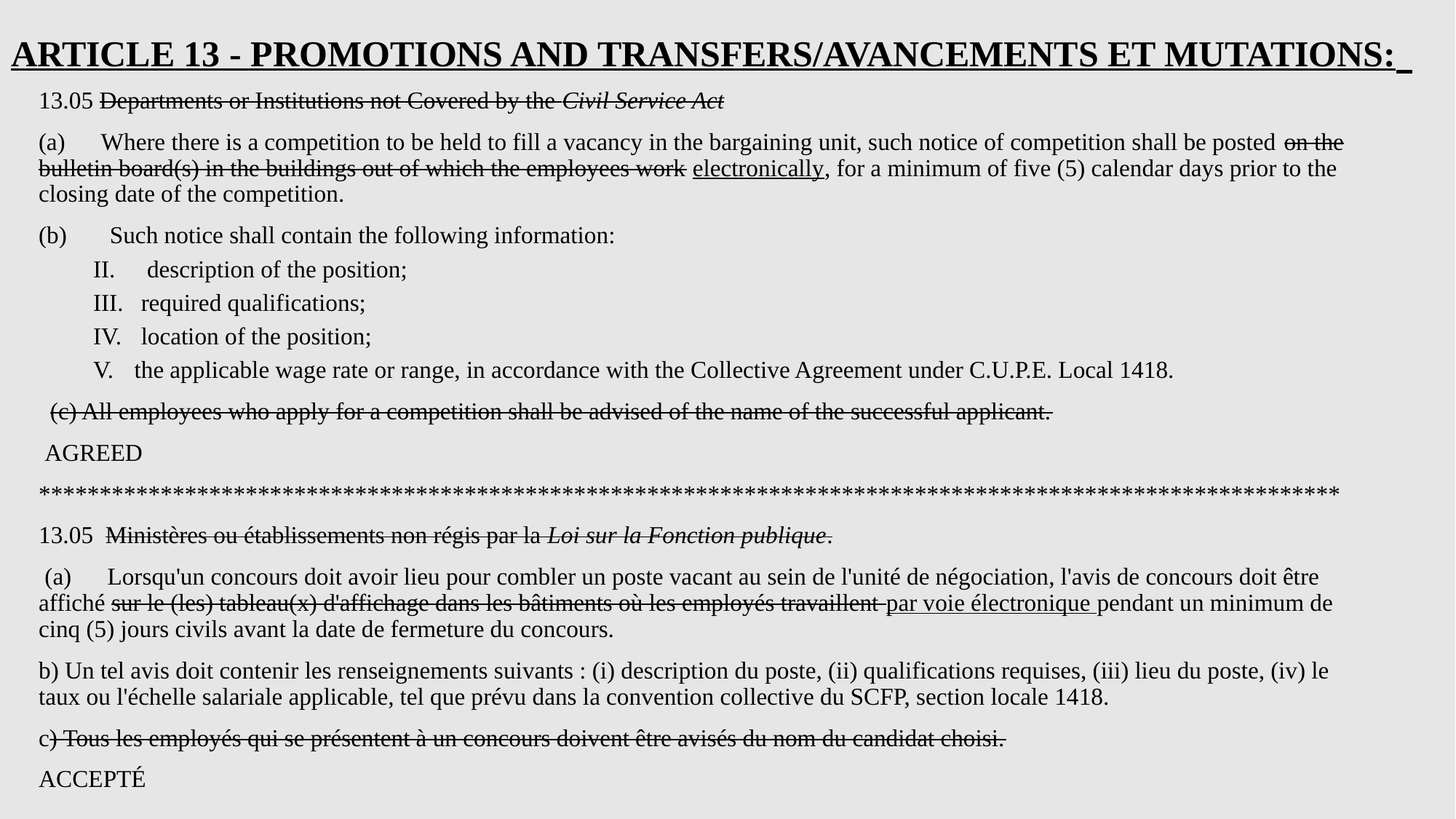

# ARTICLE 13 - PROMOTIONS AND TRANSFERS/AVANCEMENTS ET MUTATIONS:
13.05 Departments or Institutions not Covered by the Civil Service Act
(a)      Where there is a competition to be held to fill a vacancy in the bargaining unit, such notice of competition shall be posted on the bulletin board(s) in the buildings out of which the employees work electronically, for a minimum of five (5) calendar days prior to the closing date of the competition.
     Such notice shall contain the following information:
 description of the position;
required qualifications;
location of the position;
the applicable wage rate or range, in accordance with the Collective Agreement under C.U.P.E. Local 1418.
  (c) All employees who apply for a competition shall be advised of the name of the successful applicant.
 AGREED
***********************************************************************************************************
13.05  Ministères ou établissements non régis par la Loi sur la Fonction publique.
 (a)      Lorsqu'un concours doit avoir lieu pour combler un poste vacant au sein de l'unité de négociation, l'avis de concours doit être affiché sur le (les) tableau(x) d'affichage dans les bâtiments où les employés travaillent par voie électronique pendant un minimum de cinq (5) jours civils avant la date de fermeture du concours.
b) Un tel avis doit contenir les renseignements suivants : (i) description du poste, (ii) qualifications requises, (iii) lieu du poste, (iv) le taux ou l'échelle salariale applicable, tel que prévu dans la convention collective du SCFP, section locale 1418.
c) Tous les employés qui se présentent à un concours doivent être avisés du nom du candidat choisi.
ACCEPTÉ